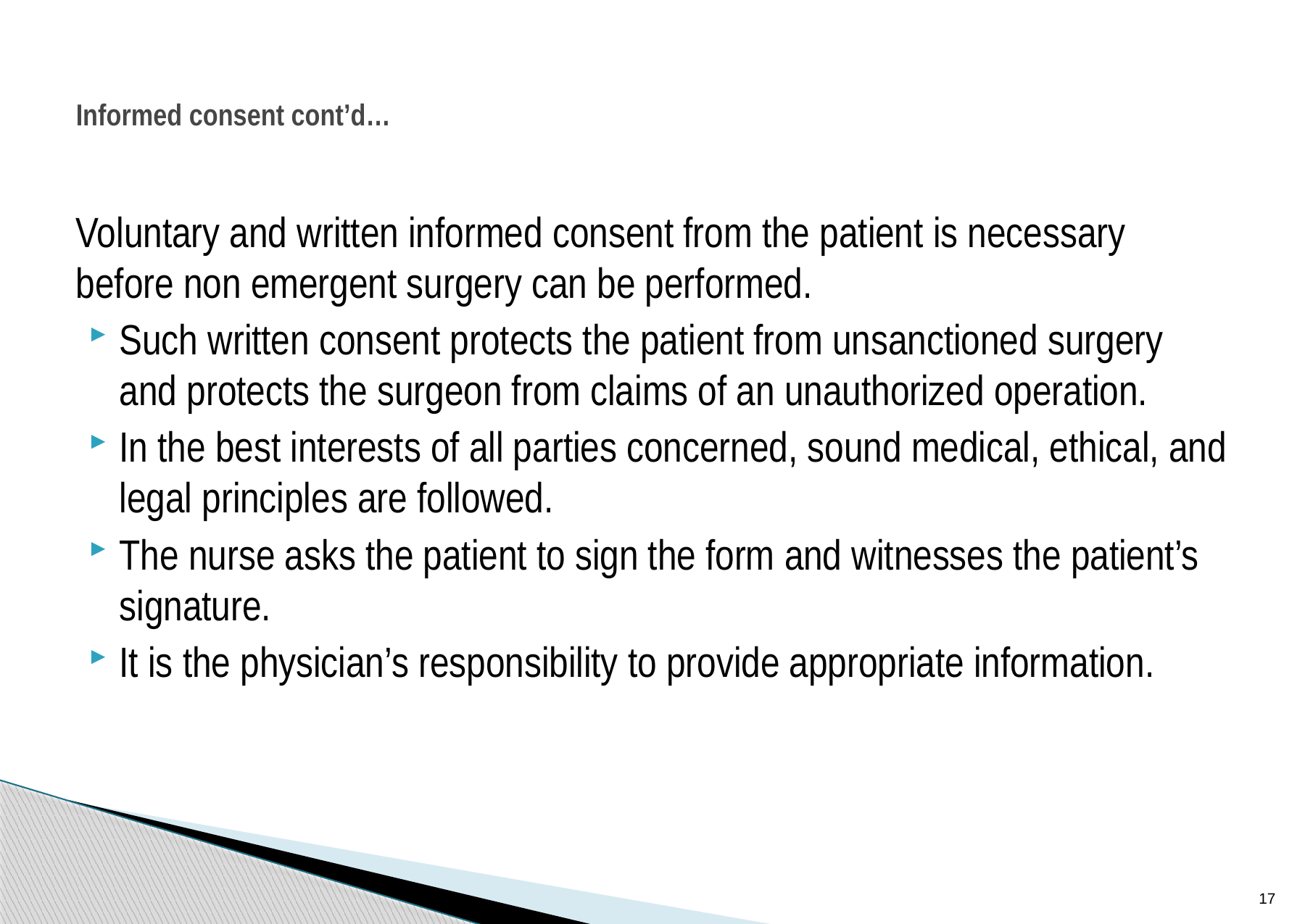

# Informed consent cont’d…
Voluntary and written informed consent from the patient is necessary before non emergent surgery can be performed.
Such written consent protects the patient from unsanctioned surgery and protects the surgeon from claims of an unauthorized operation.
In the best interests of all parties concerned, sound medical, ethical, and legal principles are followed.
The nurse asks the patient to sign the form and witnesses the patient’s signature.
It is the physician’s responsibility to provide appropriate information.
17